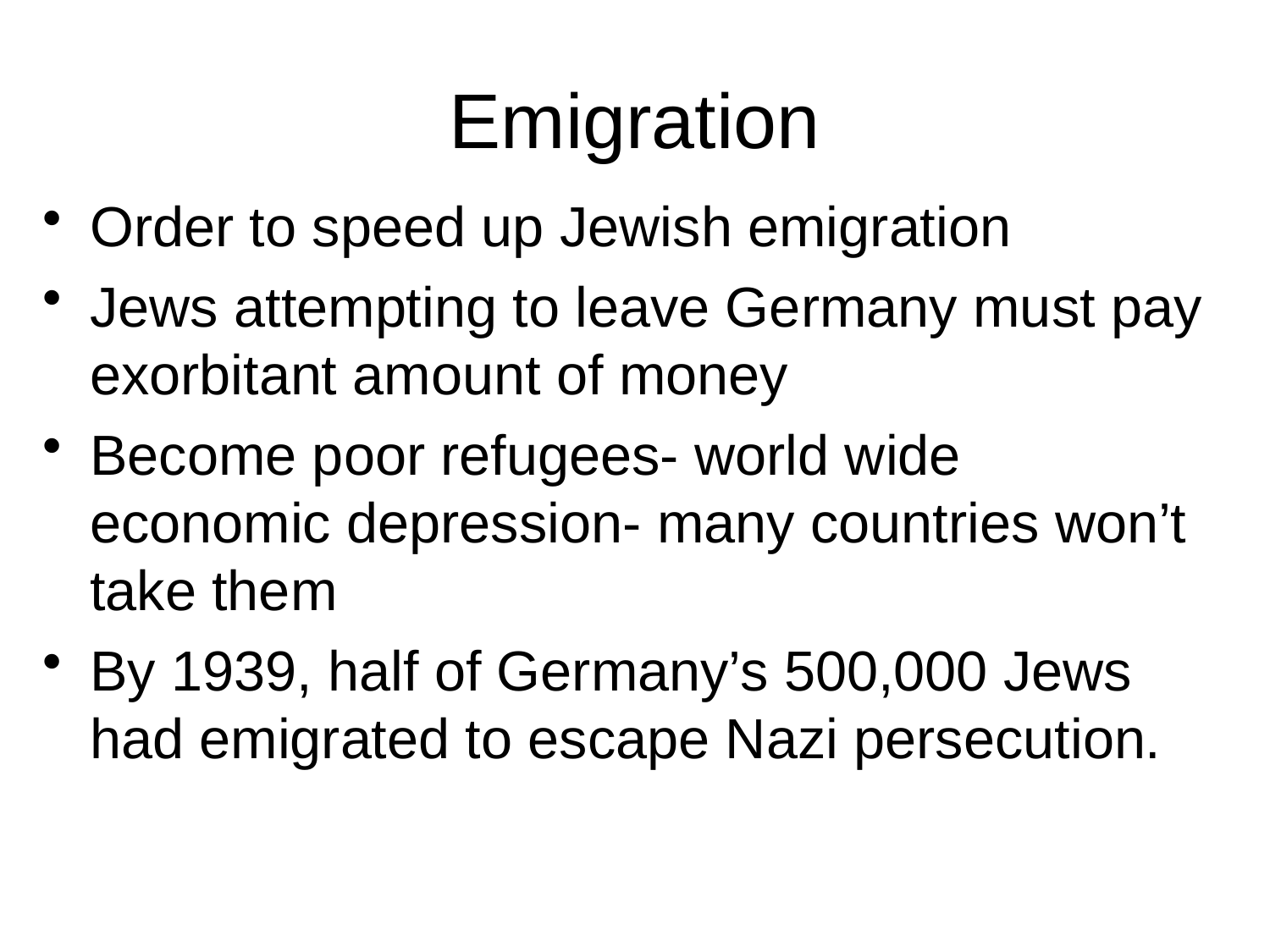

Emigration
Order to speed up Jewish emigration
Jews attempting to leave Germany must pay exorbitant amount of money
Become poor refugees- world wide economic depression- many countries won’t take them
By 1939, half of Germany’s 500,000 Jews had emigrated to escape Nazi persecution.